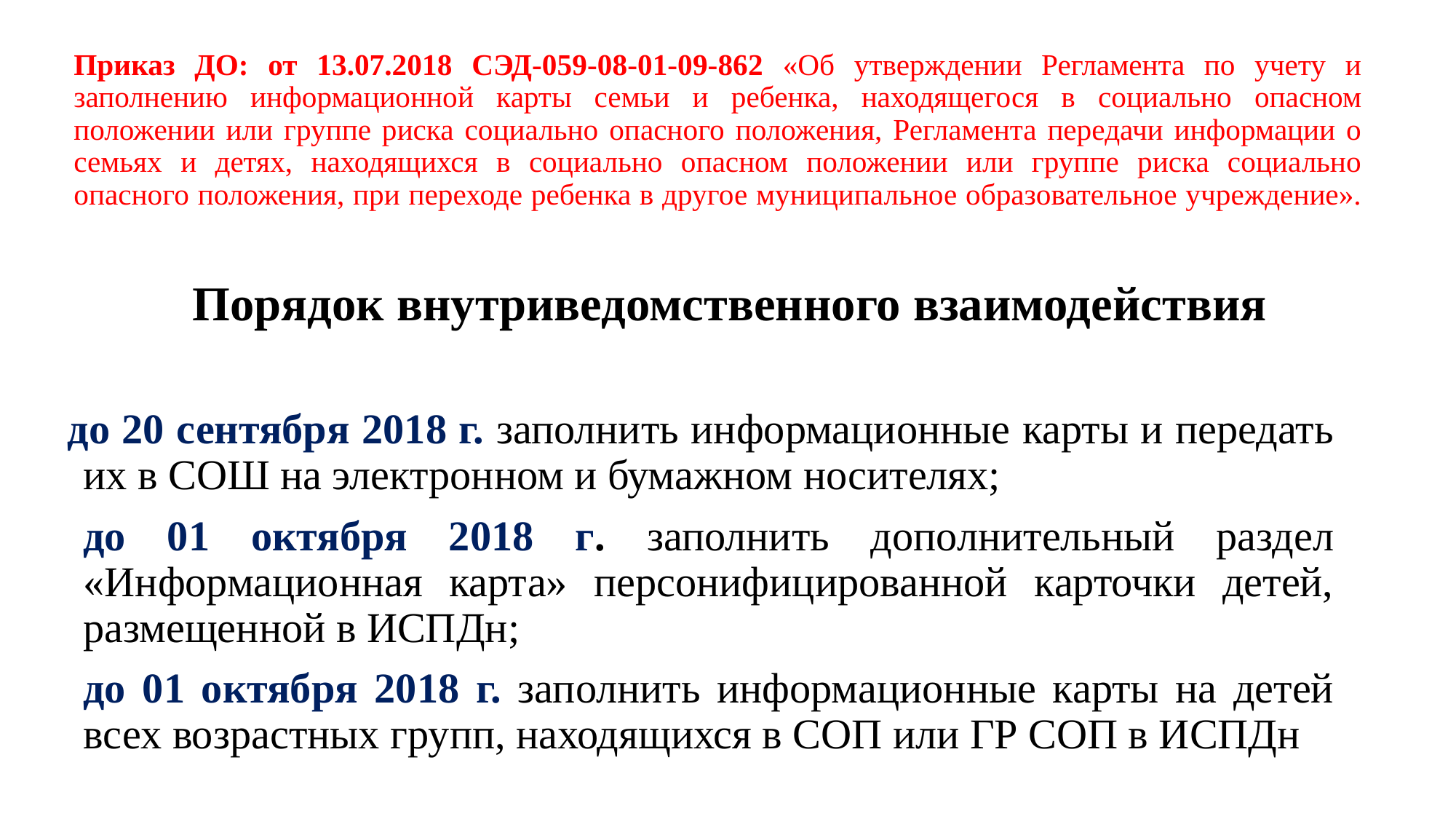

# Приказ ДО: от 13.07.2018 СЭД-059-08-01-09-862 «Об утверждении Регламента по учету и заполнению информационной карты семьи и ребенка, находящегося в социально опасном положении или группе риска социально опасного положения, Регламента передачи информации о семьях и детях, находящихся в социально опасном положении или группе риска социально опасного положения, при переходе ребенка в другое муниципальное образовательное учреждение».
		Порядок внутриведомственного взаимодействия

 до 20 сентября 2018 г. заполнить информационные карты и передать их в СОШ на электронном и бумажном носителях;
	до 01 октября 2018 г. заполнить дополнительный раздел «Информационная карта» персонифицированной карточки детей, размещенной в ИСПДн;
	до 01 октября 2018 г. заполнить информационные карты на детей всех возрастных групп, находящихся в СОП или ГР СОП в ИСПДн